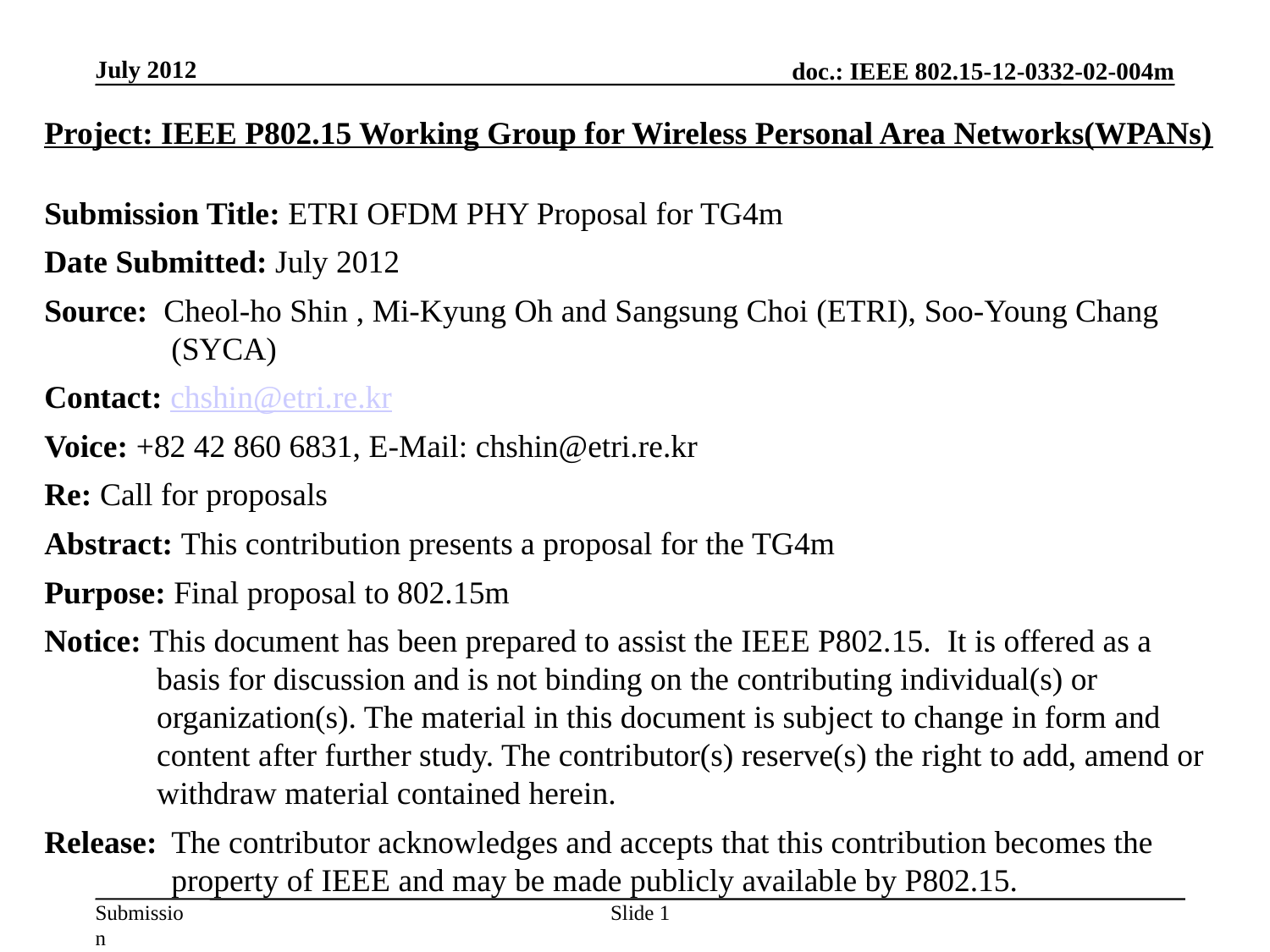

July 2012
Project: IEEE P802.15 Working Group for Wireless Personal Area Networks(WPANs)

Submission Title: ETRI OFDM PHY Proposal for TG4m
Date Submitted: July 2012
Source:  Cheol-ho Shin , Mi-Kyung Oh and Sangsung Choi (ETRI), Soo-Young Chang (SYCA)
Contact: chshin@etri.re.kr
Voice: +82 42 860 6831, E-Mail: chshin@etri.re.kr
Re: Call for proposals
Abstract: This contribution presents a proposal for the TG4m
Purpose: Final proposal to 802.15m
Notice: This document has been prepared to assist the IEEE P802.15.  It is offered as a basis for discussion and is not binding on the contributing individual(s) or organization(s). The material in this document is subject to change in form and content after further study. The contributor(s) reserve(s) the right to add, amend or withdraw material contained herein.
Release:	The contributor acknowledges and accepts that this contribution becomes the property of IEEE and may be made publicly available by P802.15.
Slide 1